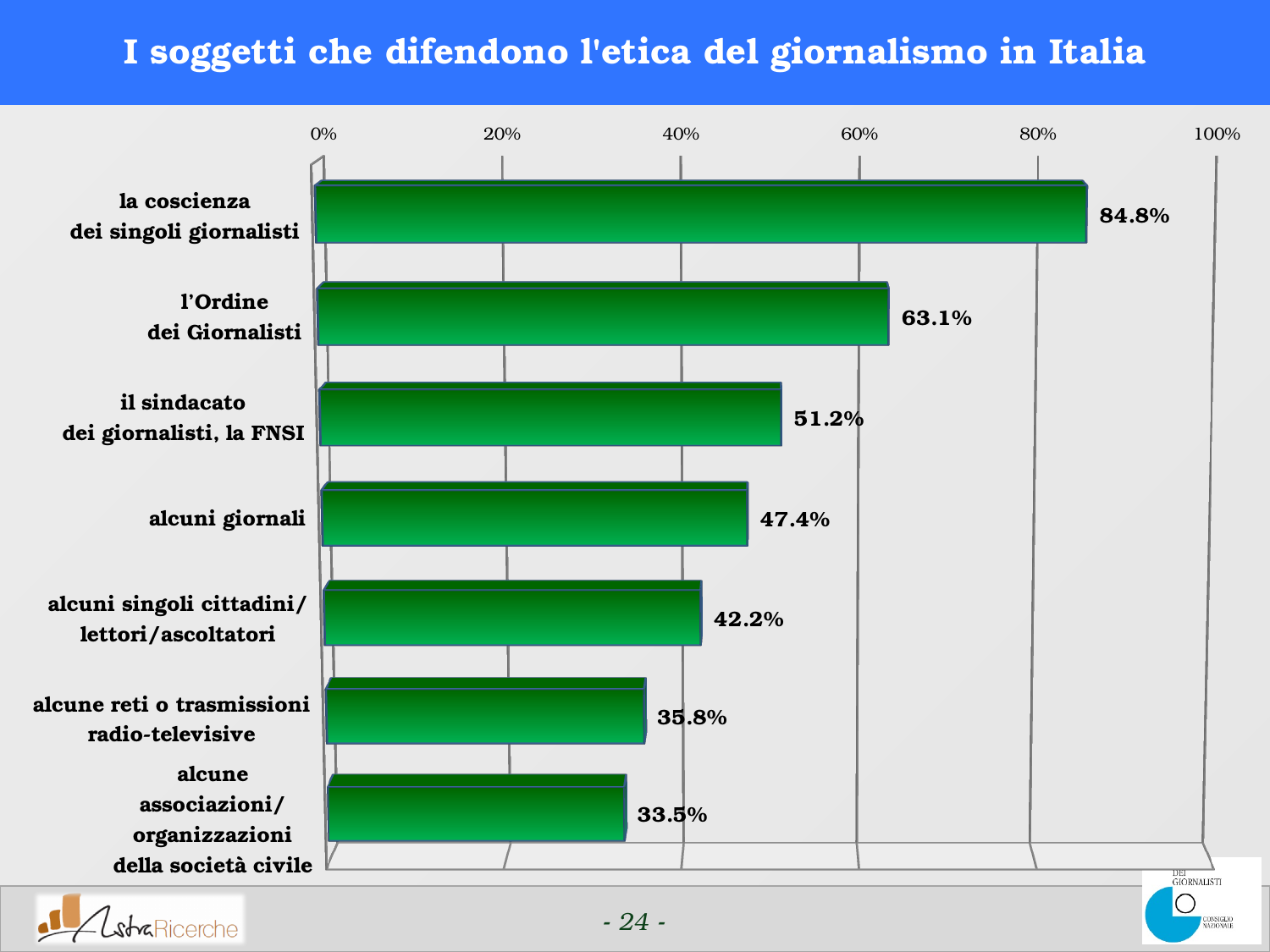

# I soggetti che difendono l'etica del giornalismo in Italia

[unsupported chart]